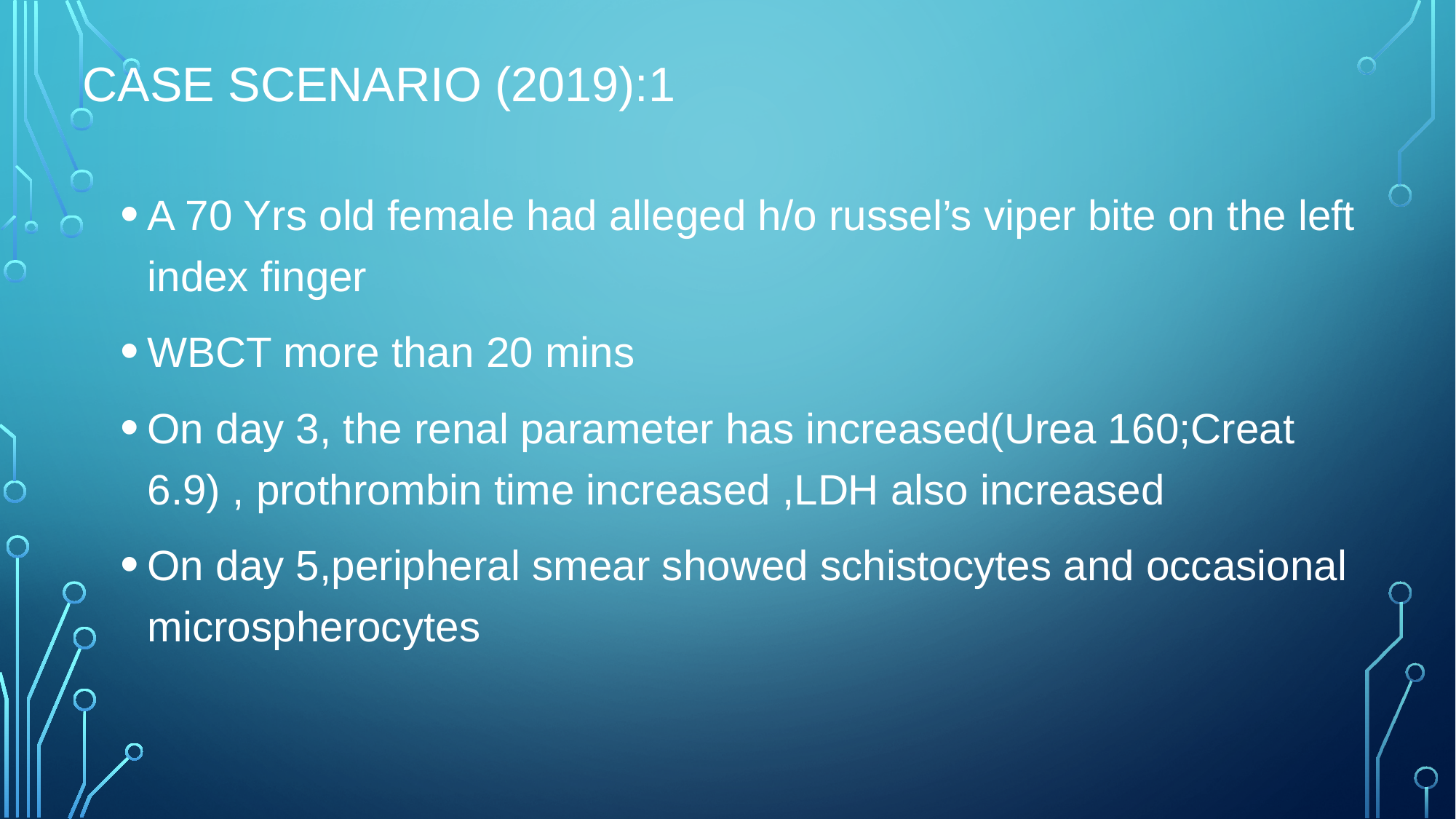

# CASE SCENARIO (2019):1
A 70 Yrs old female had alleged h/o russel’s viper bite on the left index finger
WBCT more than 20 mins
On day 3, the renal parameter has increased(Urea 160;Creat 6.9) , prothrombin time increased ,LDH also increased
On day 5,peripheral smear showed schistocytes and occasional microspherocytes